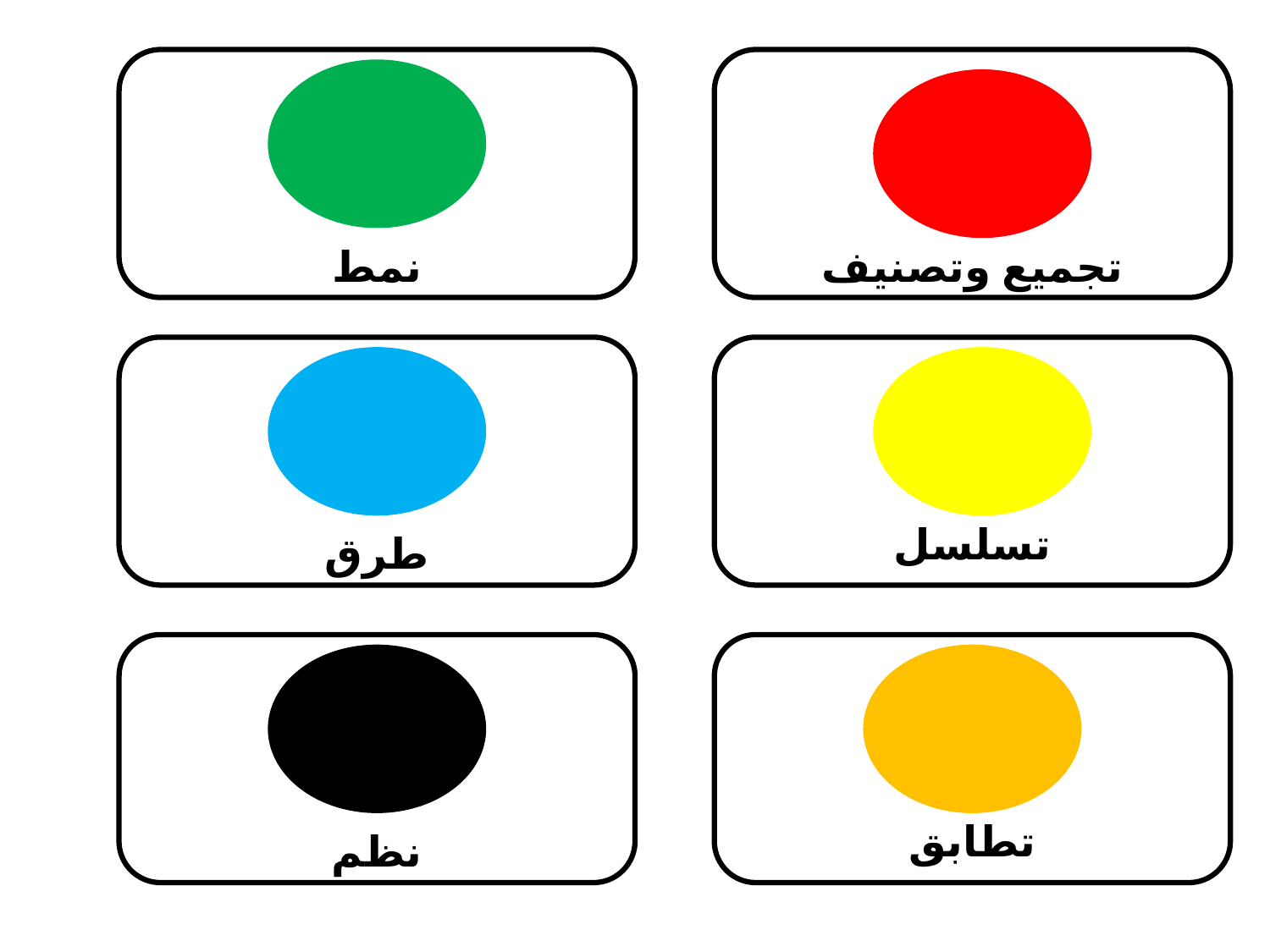

نمط
تجميع وتصنيف

تسلسل
طرق

تطابق
نظم